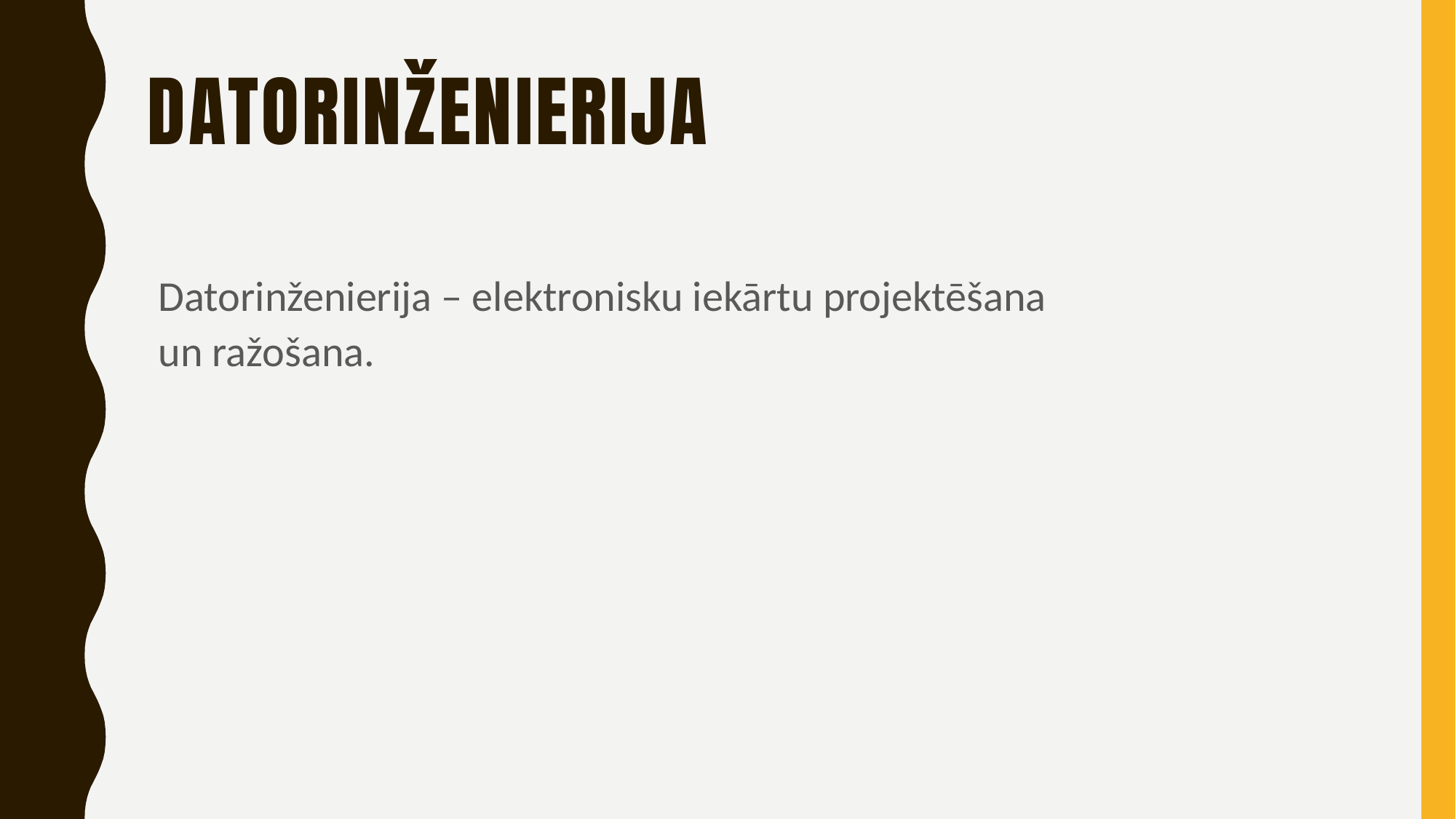

# Datorinženierija
Datorinženierija – elektronisku iekārtu projektēšana un ražošana.